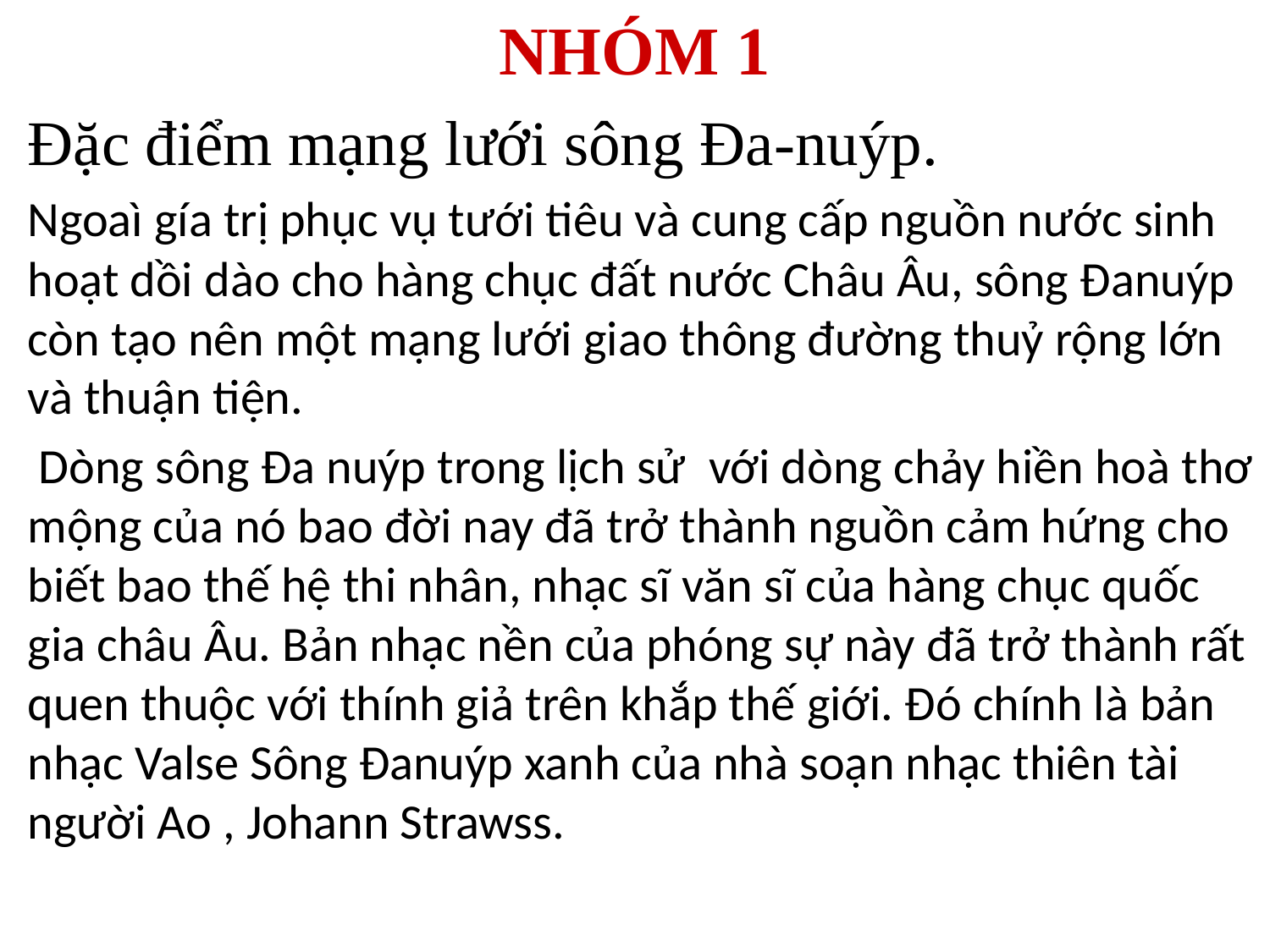

# NHÓM 1
Đặc điểm mạng lưới sông Đa-nuýp.
Ngoaì gía trị phục vụ tưới tiêu và cung cấp nguồn nước sinh hoạt dồi dào cho hàng chục đất nước Châu Âu, sông Đanuýp còn tạo nên một mạng lưới giao thông đường thuỷ rộng lớn và thuận tiện.
 Dòng sông Đa nuýp trong lịch sử  với dòng chảy hiền hoà thơ mộng của nó bao đời nay đã trở thành nguồn cảm hứng cho biết bao thế hệ thi nhân, nhạc sĩ văn sĩ của hàng chục quốc gia châu Âu. Bản nhạc nền của phóng sự này đã trở thành rất quen thuộc với thính giả trên khắp thế giới. Đó chính là bản nhạc Valse Sông Đanuýp xanh của nhà soạn nhạc thiên tài người Ao , Johann Strawss.